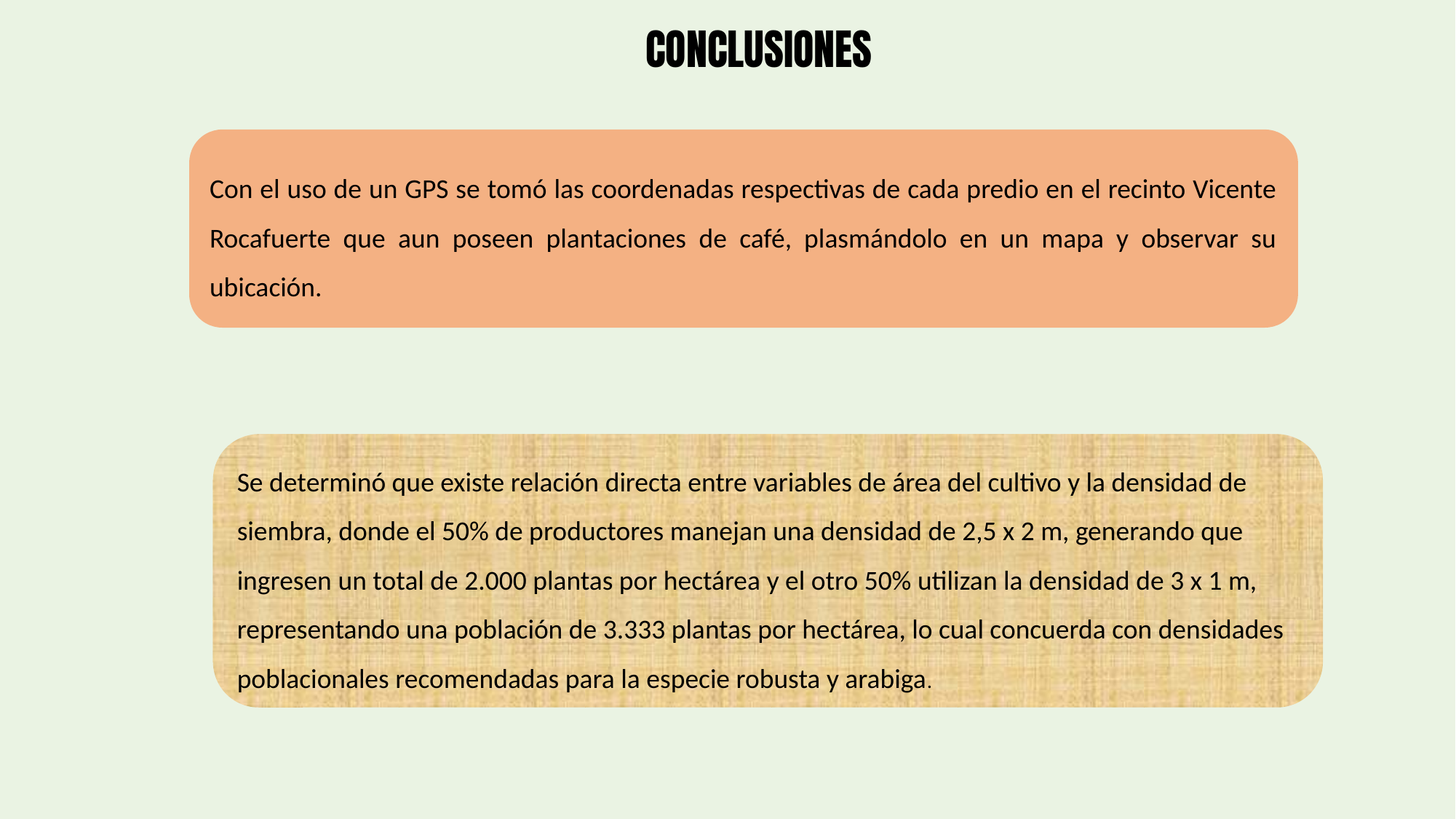

CONCLUSIONES
Con el uso de un GPS se tomó las coordenadas respectivas de cada predio en el recinto Vicente Rocafuerte que aun poseen plantaciones de café, plasmándolo en un mapa y observar su ubicación.
Se determinó que existe relación directa entre variables de área del cultivo y la densidad de siembra, donde el 50% de productores manejan una densidad de 2,5 x 2 m, generando que ingresen un total de 2.000 plantas por hectárea y el otro 50% utilizan la densidad de 3 x 1 m, representando una población de 3.333 plantas por hectárea, lo cual concuerda con densidades poblacionales recomendadas para la especie robusta y arabiga.